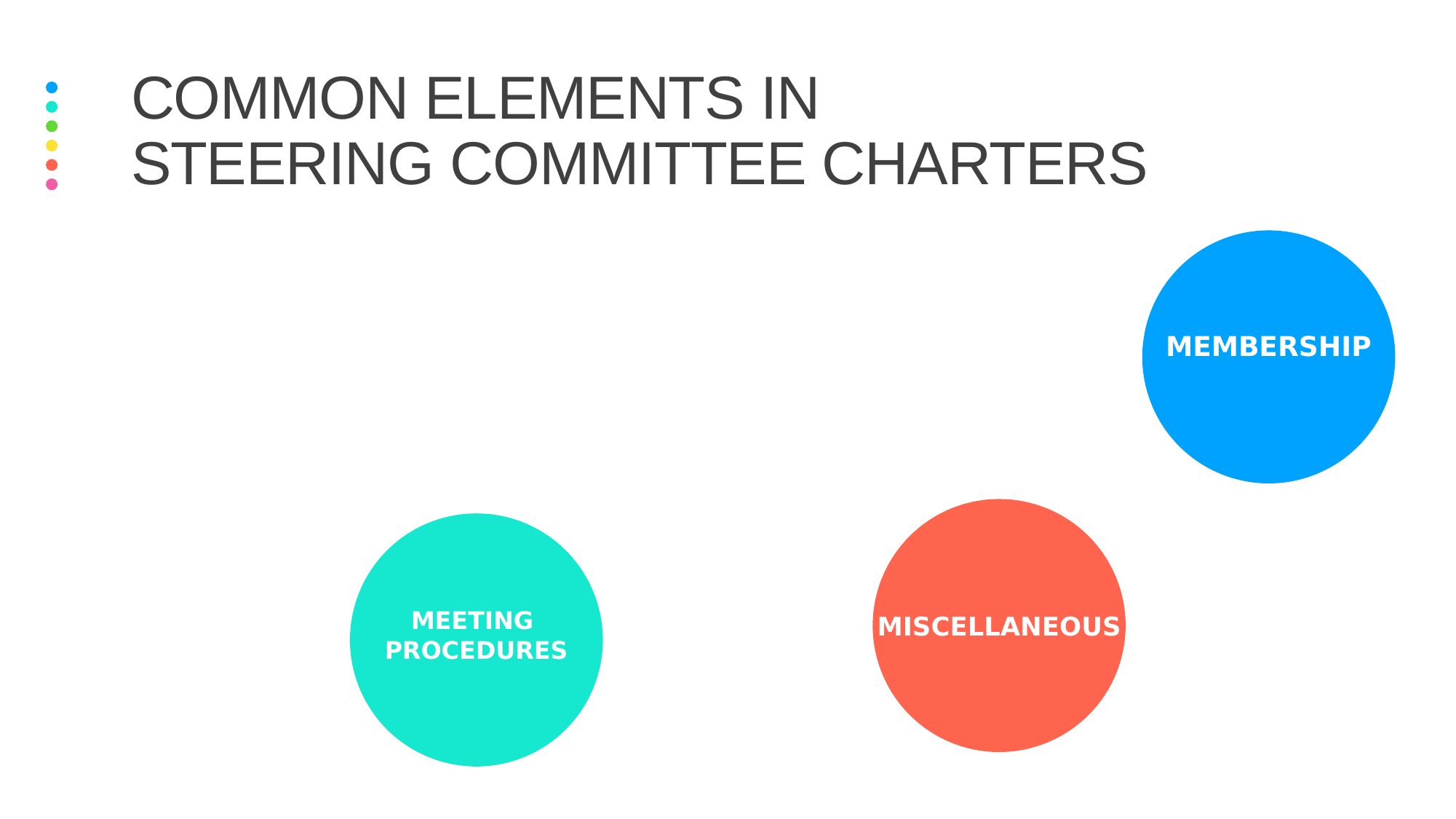

# Common elements in Steering Committee charters

Membership

Miscellaneous
Meeting
Procedures